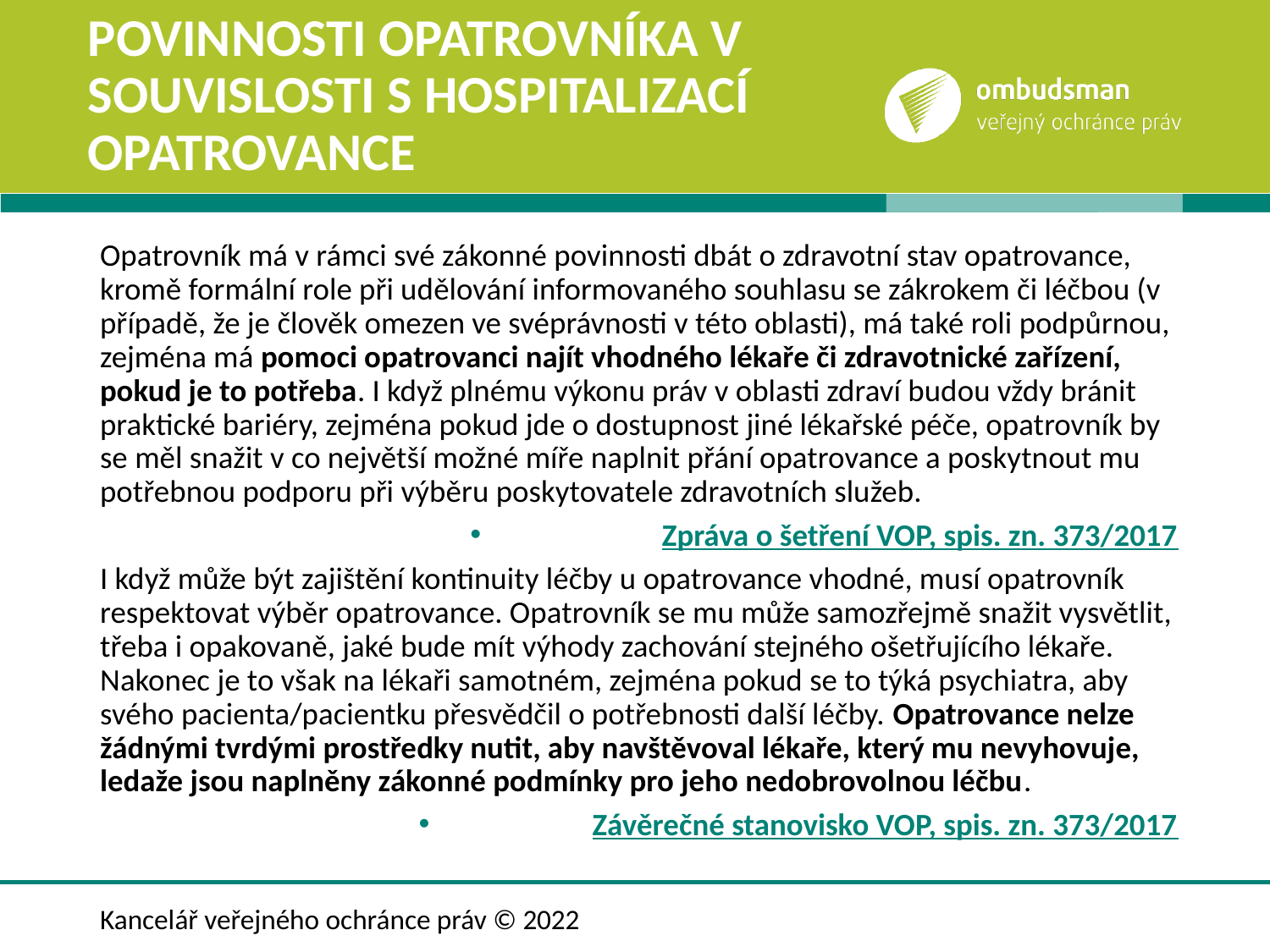

# povinnosti opatrovníka v souvislosti s hospitalizací opatrovance
Opatrovník má v rámci své zákonné povinnosti dbát o zdravotní stav opatrovance, kromě formální role při udělování informovaného souhlasu se zákrokem či léčbou (v případě, že je člověk omezen ve svéprávnosti v této oblasti), má také roli podpůrnou, zejména má pomoci opatrovanci najít vhodného lékaře či zdravotnické zařízení, pokud je to potřeba. I když plnému výkonu práv v oblasti zdraví budou vždy bránit praktické bariéry, zejména pokud jde o dostupnost jiné lékařské péče, opatrovník by se měl snažit v co největší možné míře naplnit přání opatrovance a poskytnout mu potřebnou podporu při výběru poskytovatele zdravotních služeb.
Zpráva o šetření VOP, spis. zn. 373/2017
I když může být zajištění kontinuity léčby u opatrovance vhodné, musí opatrovník respektovat výběr opatrovance. Opatrovník se mu může samozřejmě snažit vysvětlit, třeba i opakovaně, jaké bude mít výhody zachování stejného ošetřujícího lékaře. Nakonec je to však na lékaři samotném, zejména pokud se to týká psychiatra, aby svého pacienta/pacientku přesvědčil o potřebnosti další léčby. Opatrovance nelze žádnými tvrdými prostředky nutit, aby navštěvoval lékaře, který mu nevyhovuje, ledaže jsou naplněny zákonné podmínky pro jeho nedobrovolnou léčbu.
Závěrečné stanovisko VOP, spis. zn. 373/2017
Kancelář veřejného ochránce práv © 2022